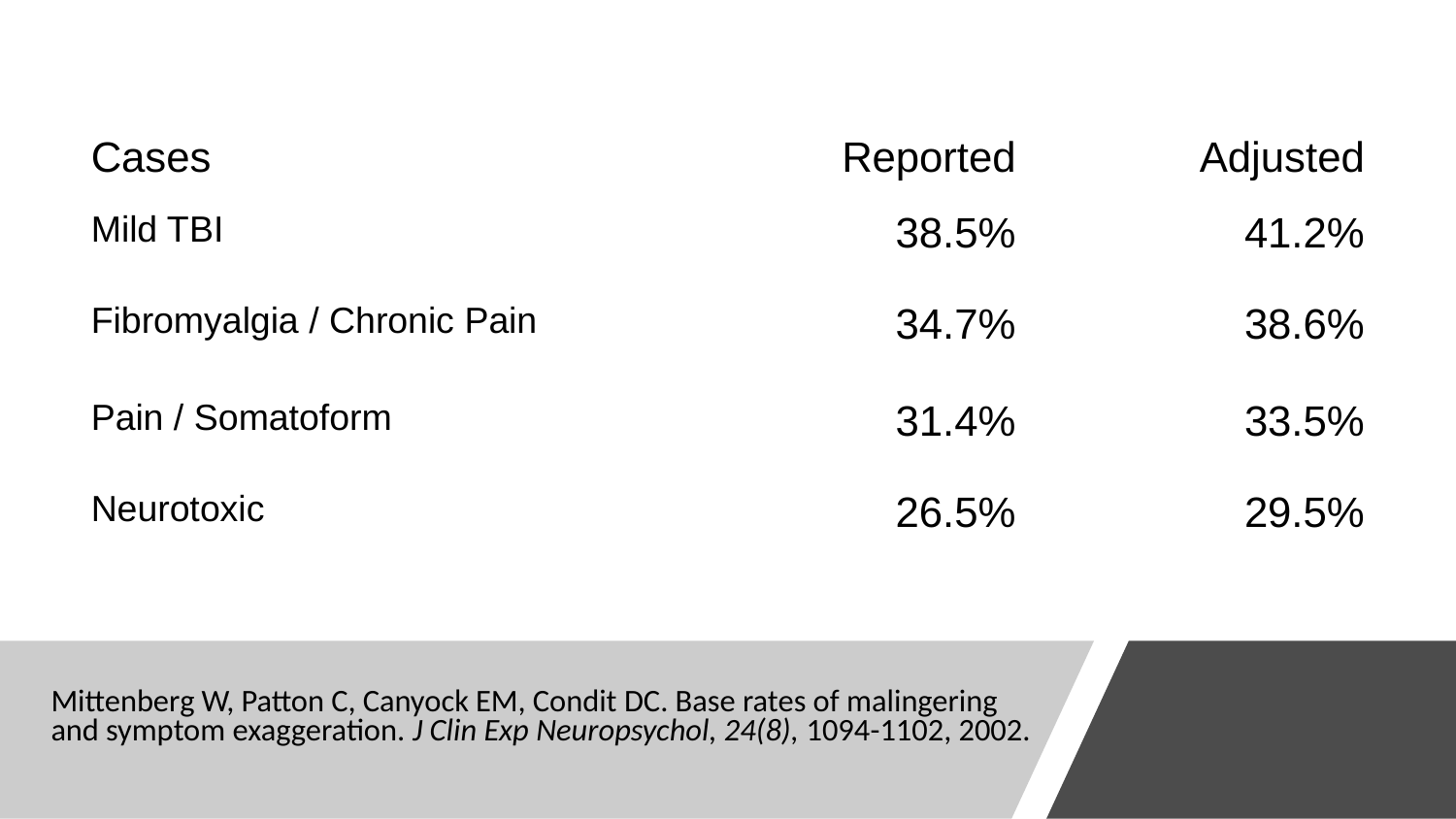

#
| Cases | Reported | Adjusted |
| --- | --- | --- |
| Mild TBI | 38.5% | 41.2% |
| Fibromyalgia / Chronic Pain | 34.7% | 38.6% |
| Pain / Somatoform | 31.4% | 33.5% |
| Neurotoxic | 26.5% | 29.5% |

Mittenberg W, Patton C, Canyock EM, Condit DC. Base rates of malingering and symptom exaggeration. J Clin Exp Neuropsychol, 24(8), 1094-1102, 2002.